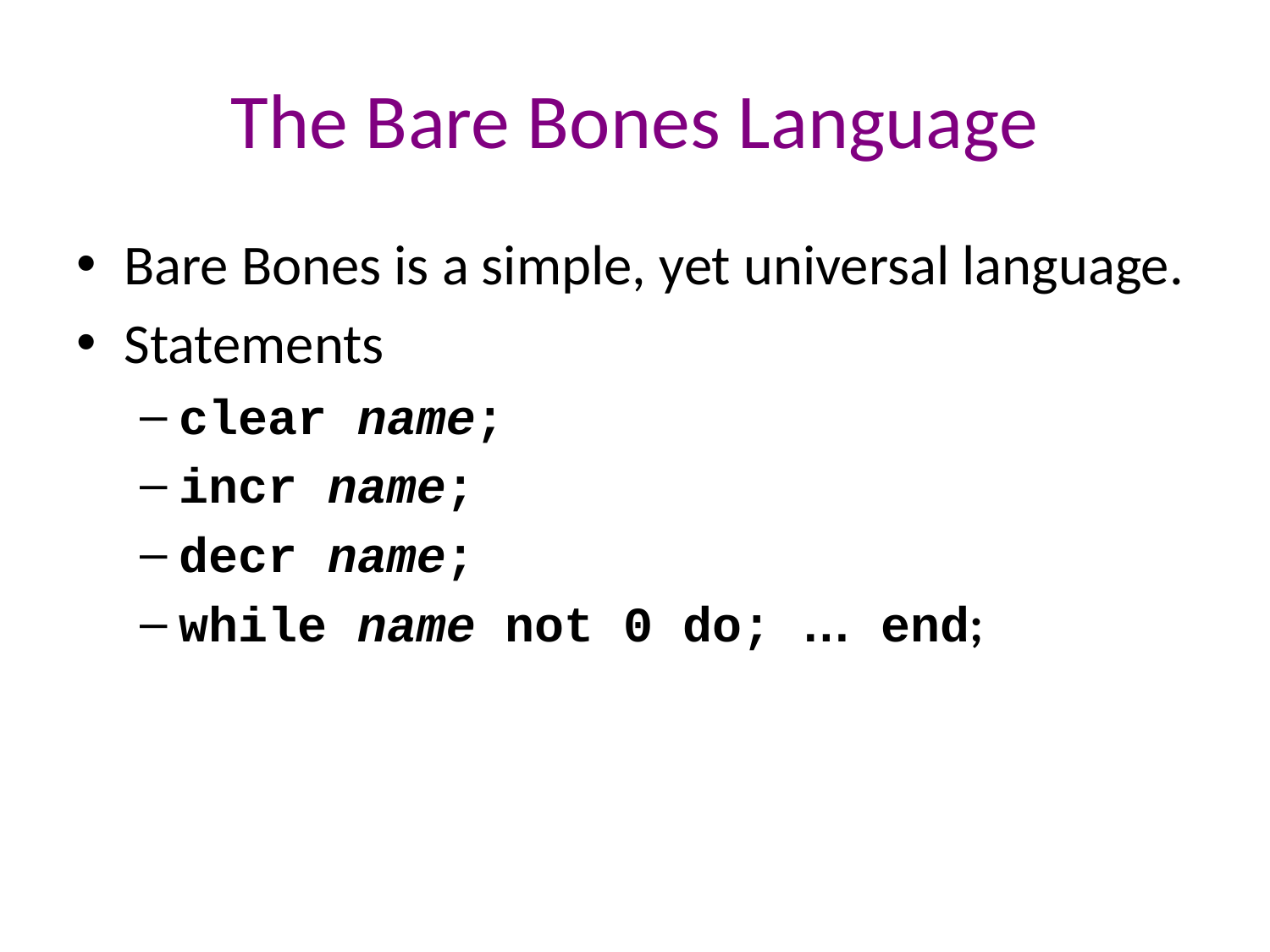

# The Bare Bones Language
Bare Bones is a simple, yet universal language.
Statements
clear name;
incr name;
decr name;
while name not 0 do; … end;